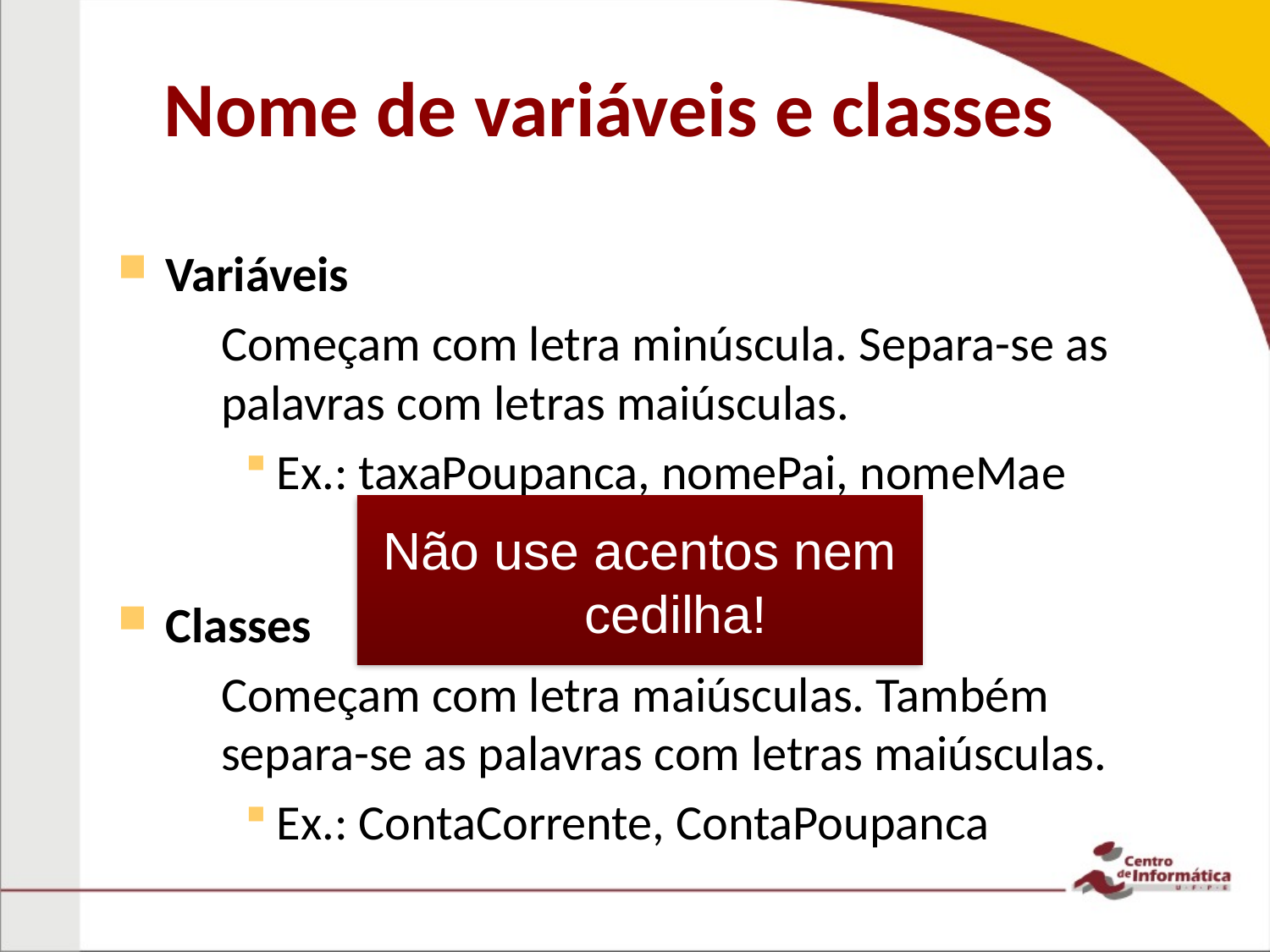

# Nome de variáveis e classes
Variáveis
Começam com letra minúscula. Separa-se as palavras com letras maiúsculas.
Ex.: taxaPoupanca, nomePai, nomeMae

Classes
Começam com letra maiúsculas. Também separa-se as palavras com letras maiúsculas.
Ex.: ContaCorrente, ContaPoupanca

Não use acentos nem cedilha!